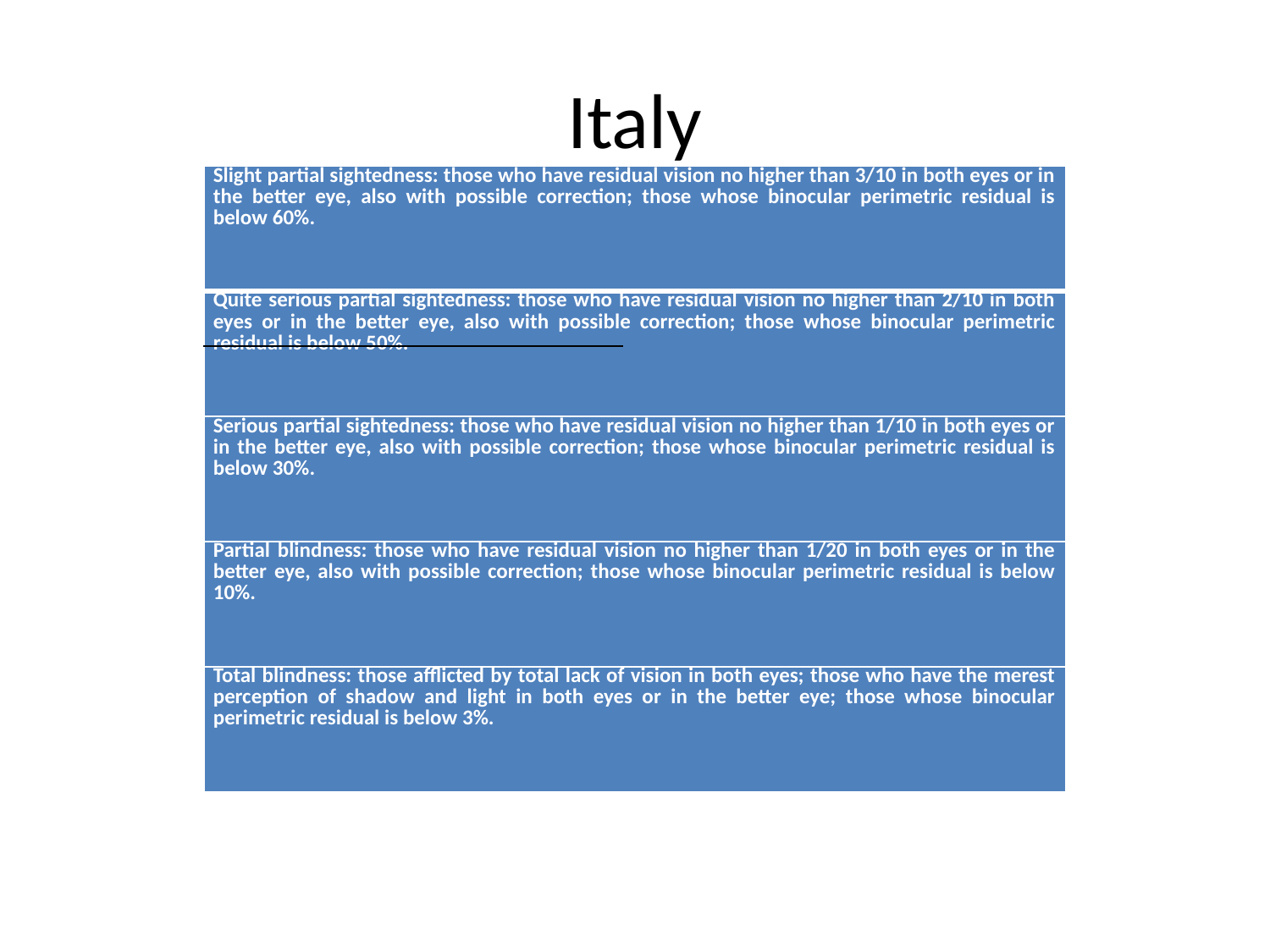

# Italy
| Slight partial sightedness: those who have residual vision no higher than 3/10 in both eyes or in the better eye, also with possible correction; those whose binocular perimetric residual is below 60%. |
| --- |
| Quite serious partial sightedness: those who have residual vision no higher than 2/10 in both eyes or in the better eye, also with possible correction; those whose binocular perimetric residual is below 50%. |
| Serious partial sightedness: those who have residual vision no higher than 1/10 in both eyes or in the better eye, also with possible correction; those whose binocular perimetric residual is below 30%. |
| Partial blindness: those who have residual vision no higher than 1/20 in both eyes or in the better eye, also with possible correction; those whose binocular perimetric residual is below 10%. |
| Total blindness: those afflicted by total lack of vision in both eyes; those who have the merest perception of shadow and light in both eyes or in the better eye; those whose binocular perimetric residual is below 3%. |